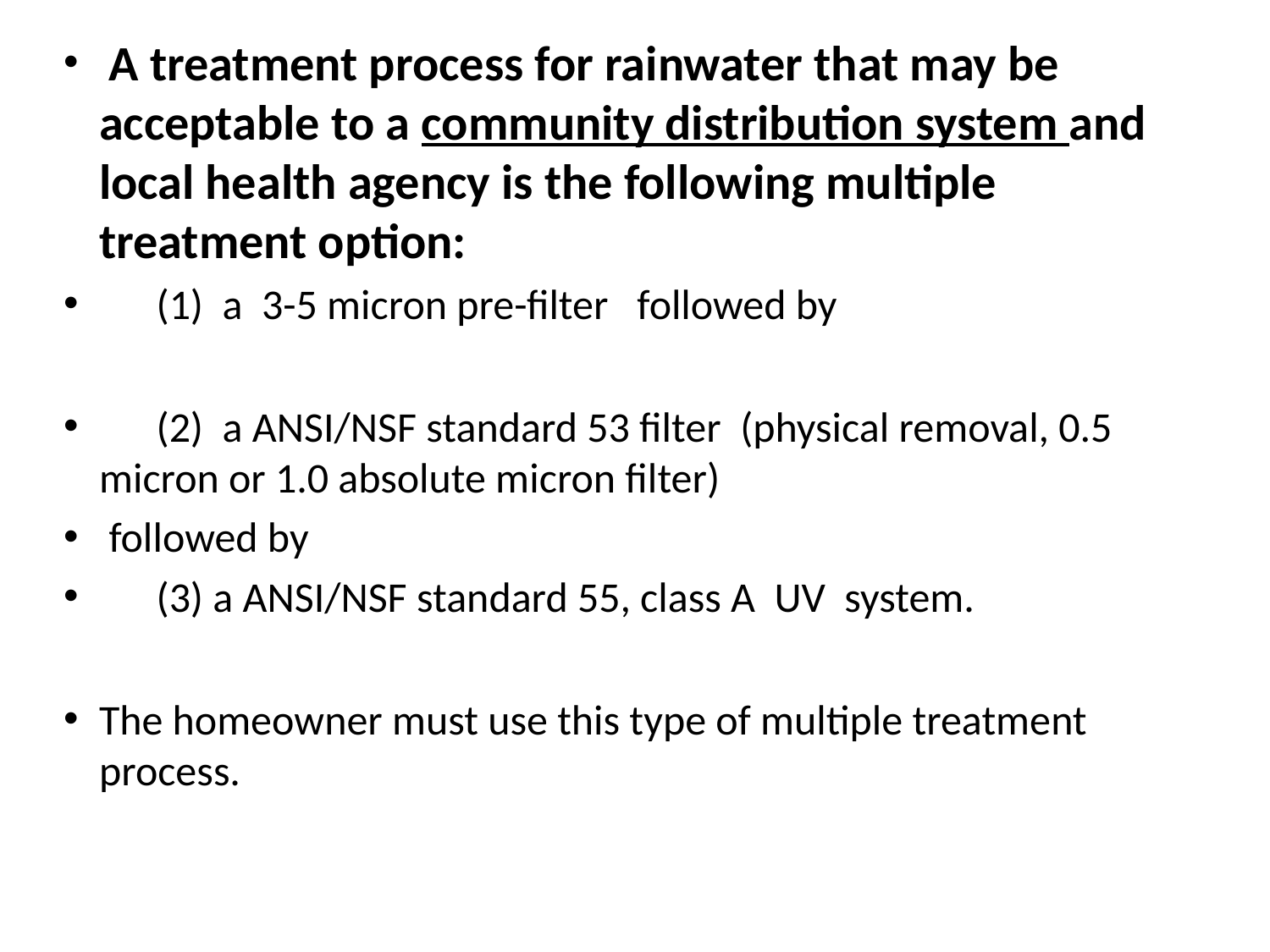

A treatment process for rainwater that may be acceptable to a community distribution system and local health agency is the following multiple treatment option:
      (1)  a  3-5 micron pre-filter   followed by

      (2)  a ANSI/NSF standard 53 filter  (physical removal, 0.5 micron or 1.0 absolute micron filter)
 followed by
      (3) a ANSI/NSF standard 55, class A  UV  system.

The homeowner must use this type of multiple treatment process.